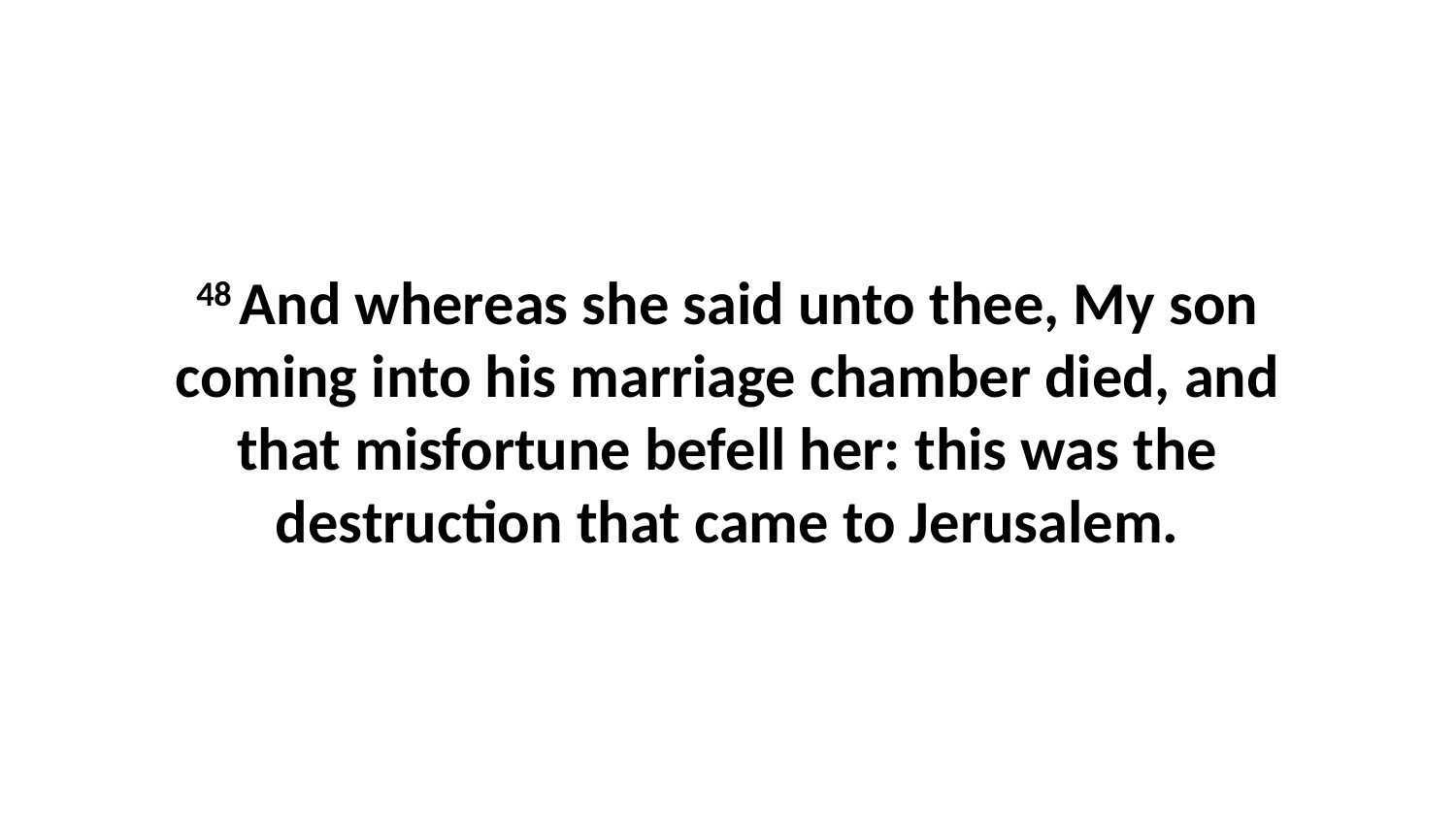

48 And whereas she said unto thee, My son coming into his marriage chamber died, and that misfortune befell her: this was the destruction that came to Jerusalem.